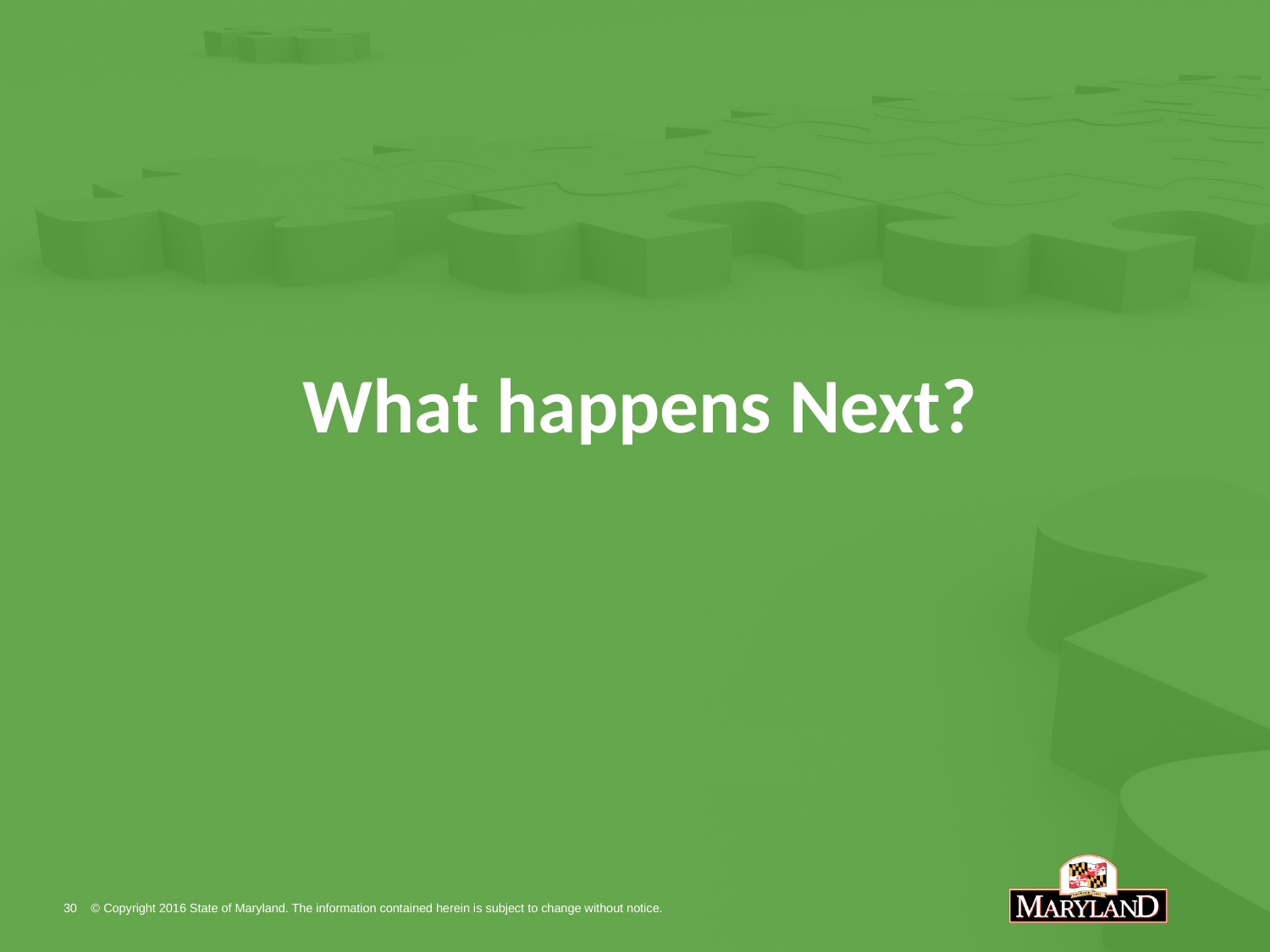

# What happens Next?
30
© Copyright 2016 State of Maryland. The information contained herein is subject to change without notice.